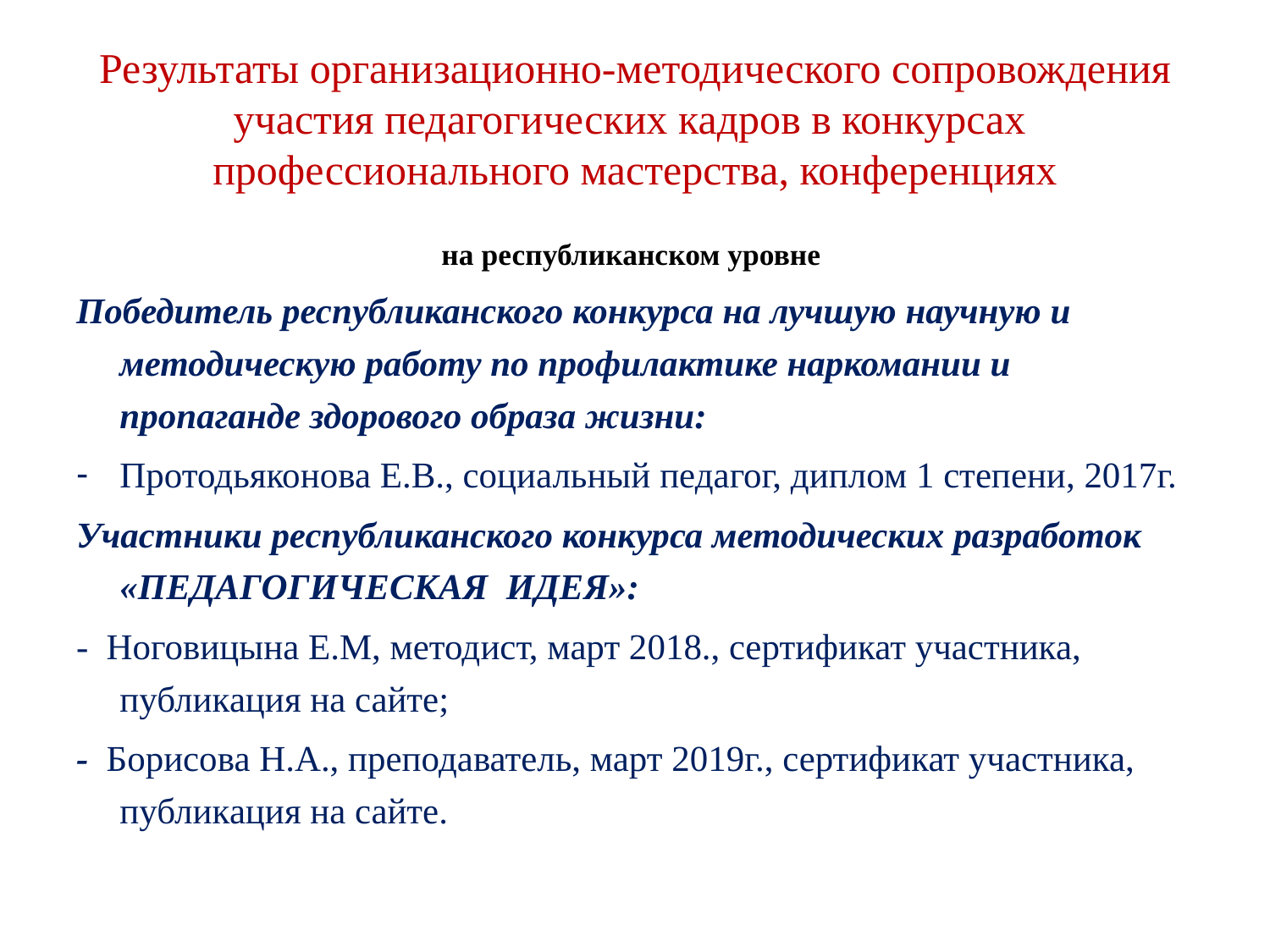

# Результаты организационно-методического сопровождения участия педагогических кадров в конкурсах профессионального мастерства, конференциях
на республиканском уровне
Победитель республиканского конкурса на лучшую научную и методическую работу по профилактике наркомании и пропаганде здорового образа жизни:
Протодьяконова Е.В., социальный педагог, диплом 1 степени, 2017г.
Участники республиканского конкурса методических разработок «педагогическая  идея»:
-  Ноговицына Е.М, методист, март 2018., сертификат участника, публикация на сайте;
-  Борисова Н.А., преподаватель, март 2019г., сертификат участника, публикация на сайте.